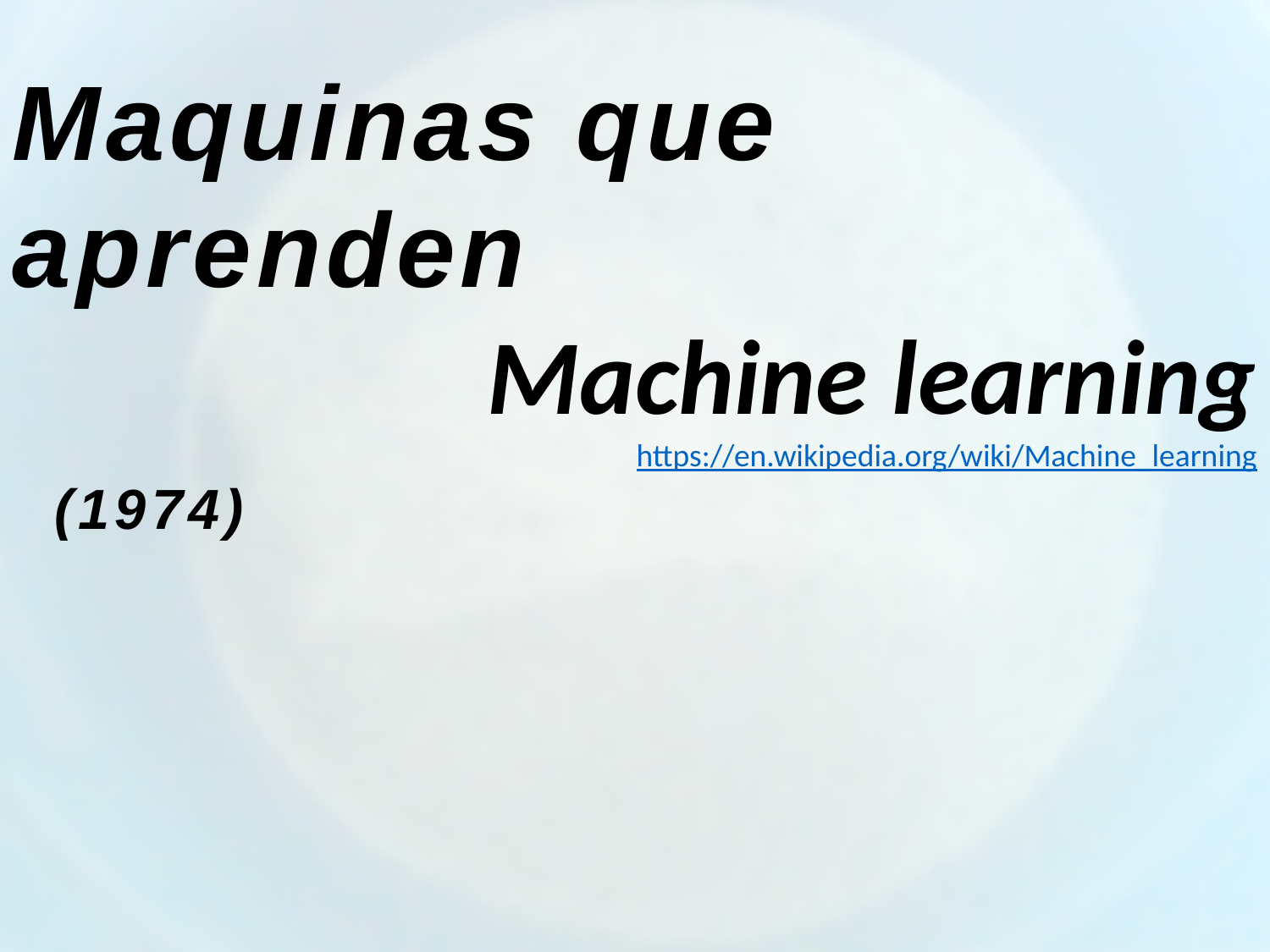

Maquinas que aprenden
Machine learning
https://en.wikipedia.org/wiki/Machine_learning
  (1974)